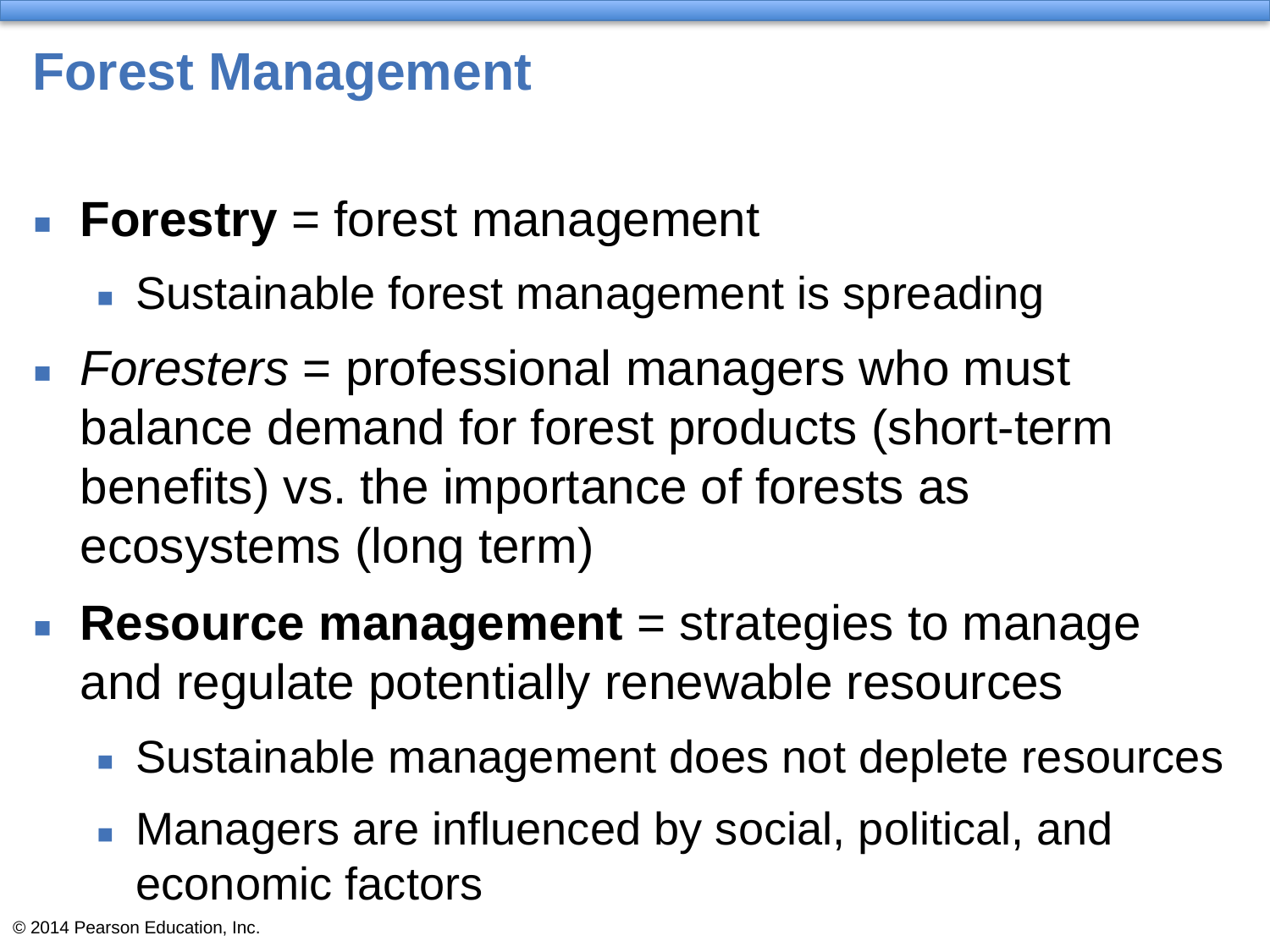

# Forest Management
Forestry = forest management
Sustainable forest management is spreading
Foresters = professional managers who must balance demand for forest products (short-term benefits) vs. the importance of forests as ecosystems (long term)
Resource management = strategies to manage and regulate potentially renewable resources
Sustainable management does not deplete resources
Managers are influenced by social, political, and economic factors